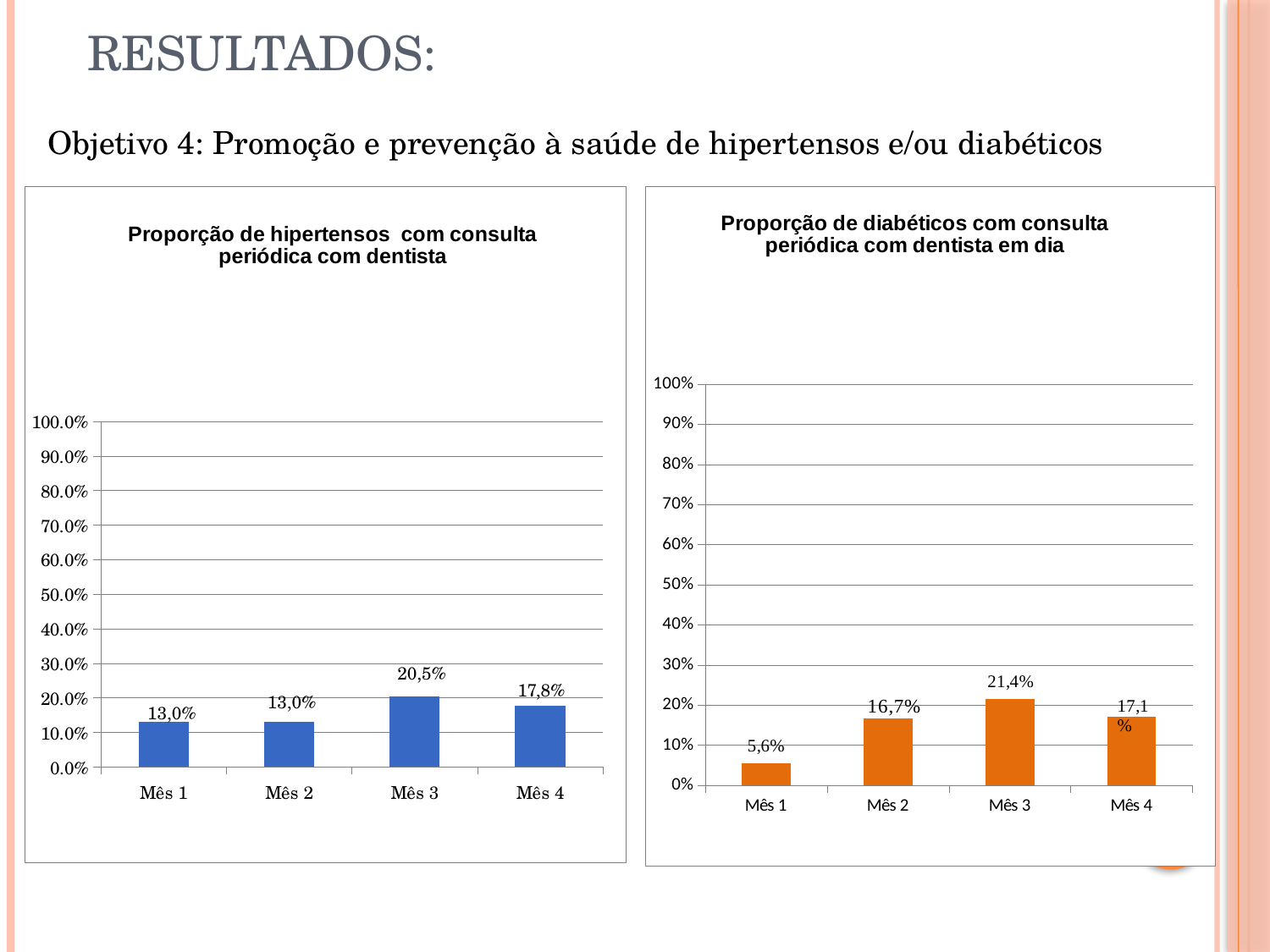

# Resultados:
Objetivo 4: Promoção e prevenção à saúde de hipertensos e/ou diabéticos

### Chart: Proporção de hipertensos  com consulta periódica com dentista

| Category | Proporção de hipertensos  com consulta periódica com dentista |
|---|---|
| Mês 1 | 0.13043478260869565 |
| Mês 2 | 0.13043478260869565 |
| Mês 3 | 0.20512820512820512 |
| Mês 4 | 0.17777777777777778 |

### Chart: Proporção de diabéticos com consulta periódica com dentista em dia

| Category | Proporção de diabéticos com consulta periódica com dentista em dia |
|---|---|
| Mês 1 | 0.05555555555555555 |
| Mês 2 | 0.16666666666666666 |
| Mês 3 | 0.21428571428571427 |
| Mês 4 | 0.17142857142857143 |
20,5%
17,8%
13,0%
13,0%